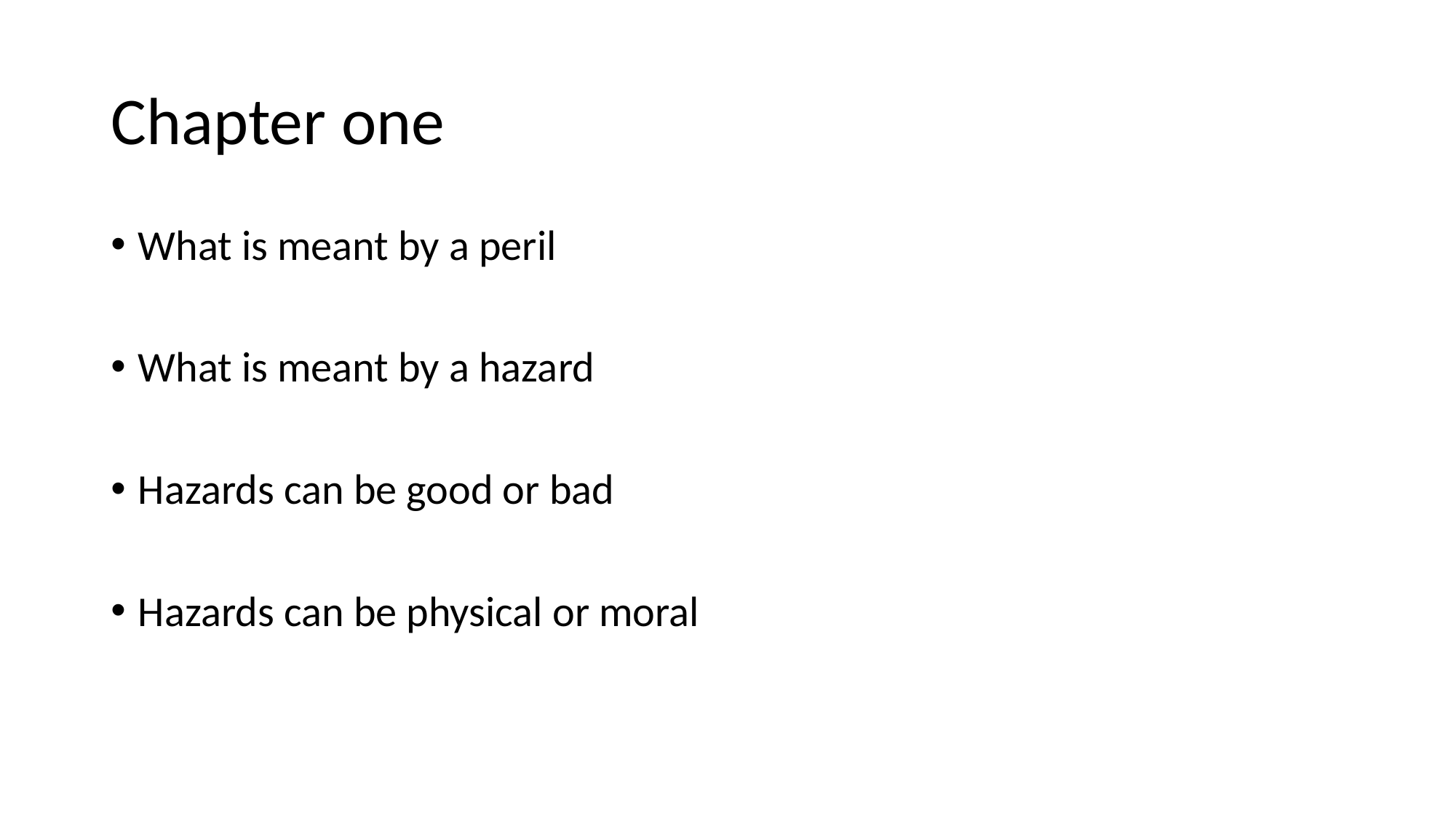

# Chapter one
What is meant by a peril

What is meant by a hazard

Hazards can be good or bad

Hazards can be physical or moral